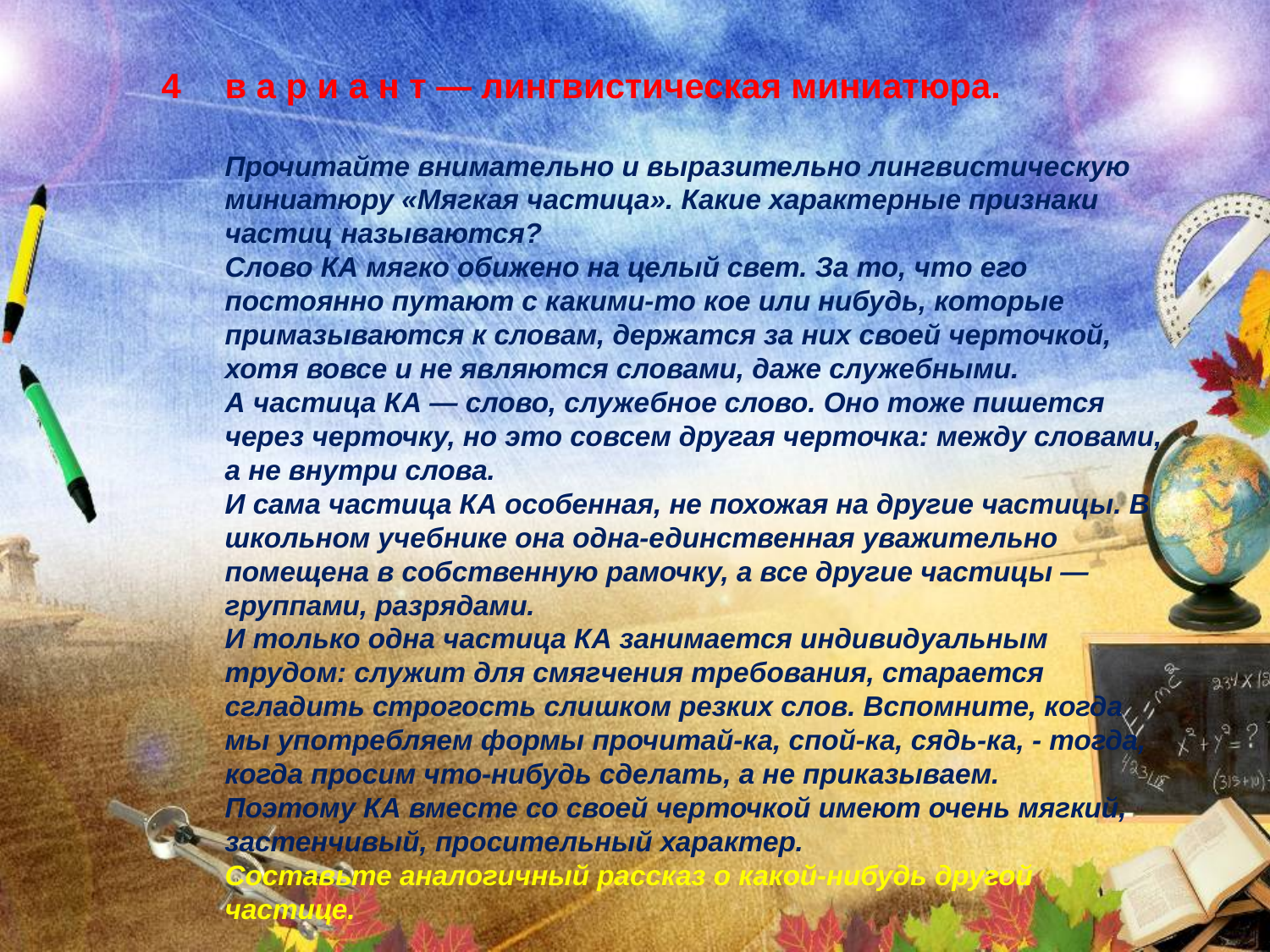

в а р и а н т — лингвистическая миниатюра.

	Прочитайте внимательно и выразительно лингвистическую миниатюру «Мягкая частица». Какие характерные признаки частиц называются?
	Слово КА мягко обижено на целый свет. За то, что его постоянно путают с какими-то кое или нибудь, которые примазываются к словам, держатся за них своей черточкой, хотя вовсе и не являются словами, даже служебными.
	А частица КА — слово, служебное слово. Оно тоже пишется через черточку, но это совсем другая черточка: между словами, а не внутри слова.
	И сама частица КА особенная, не похожая на другие частицы. В школьном учебнике она одна-единственная уважительно помещена в собственную рамочку, а все другие частицы — группами, разрядами.
	И только одна частица КА занимается индивидуальным трудом: служит для смягчения требования, старается сгладить строгость слишком резких слов. Вспомните, когда мы употребляем формы прочитай-ка, спой-ка, сядь-ка, - тогда, когда просим что-нибудь сделать, а не приказываем.
	Поэтому КА вместе со своей черточкой имеют очень мягкий, застенчивый, просительный характер.
	Составьте аналогичный рассказ о какой-нибудь другой частице.